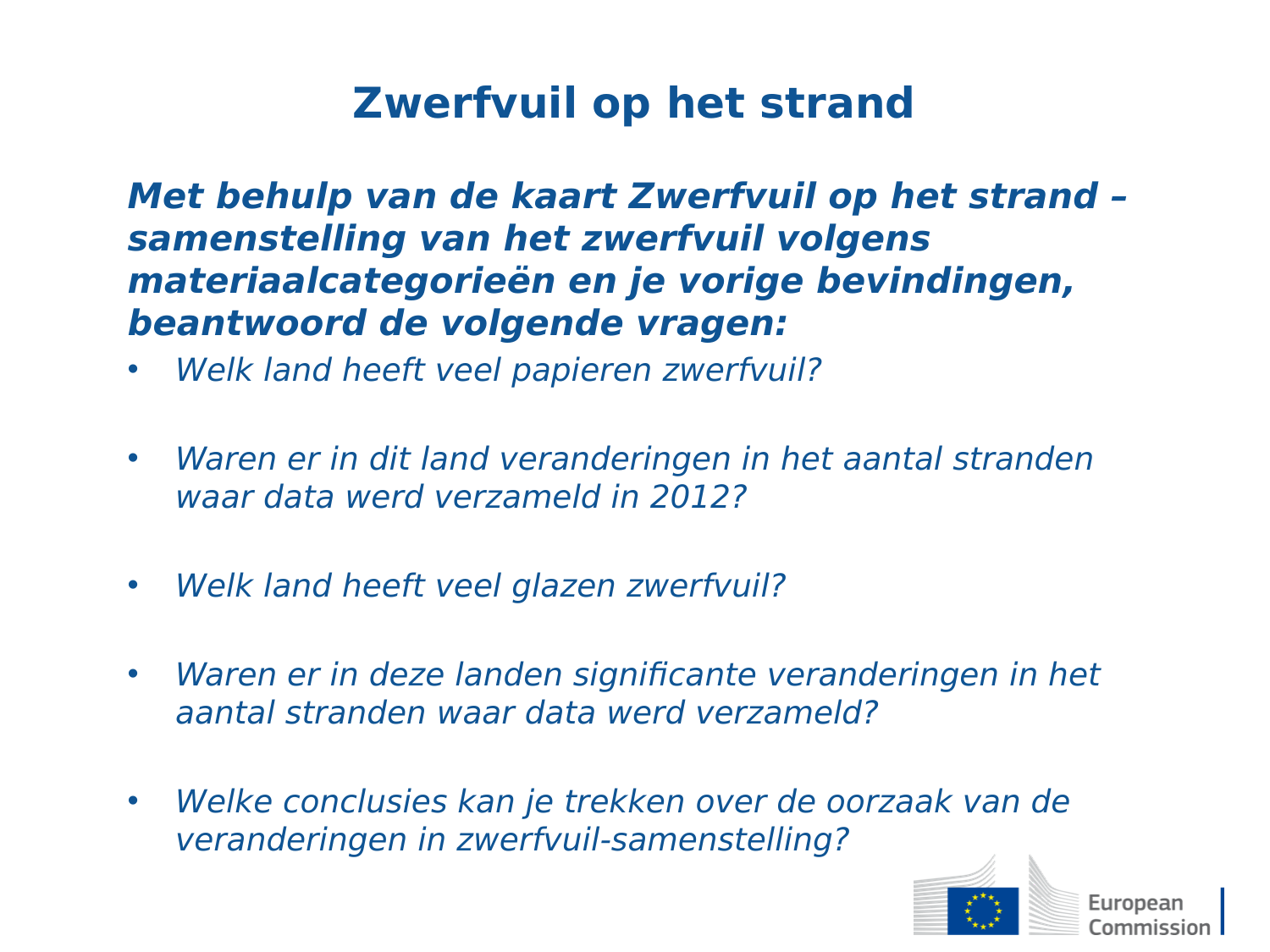

# Zwerfvuil op het strand

Met behulp van de kaart Zwerfvuil op het strand – samenstelling van het zwerfvuil volgens materiaalcategorieën en je vorige bevindingen, beantwoord de volgende vragen:
Welk land heeft veel papieren zwerfvuil?

Waren er in dit land veranderingen in het aantal stranden waar data werd verzameld in 2012?

Welk land heeft veel glazen zwerfvuil?

Waren er in deze landen significante veranderingen in het aantal stranden waar data werd verzameld?

Welke conclusies kan je trekken over de oorzaak van de veranderingen in zwerfvuil-samenstelling?